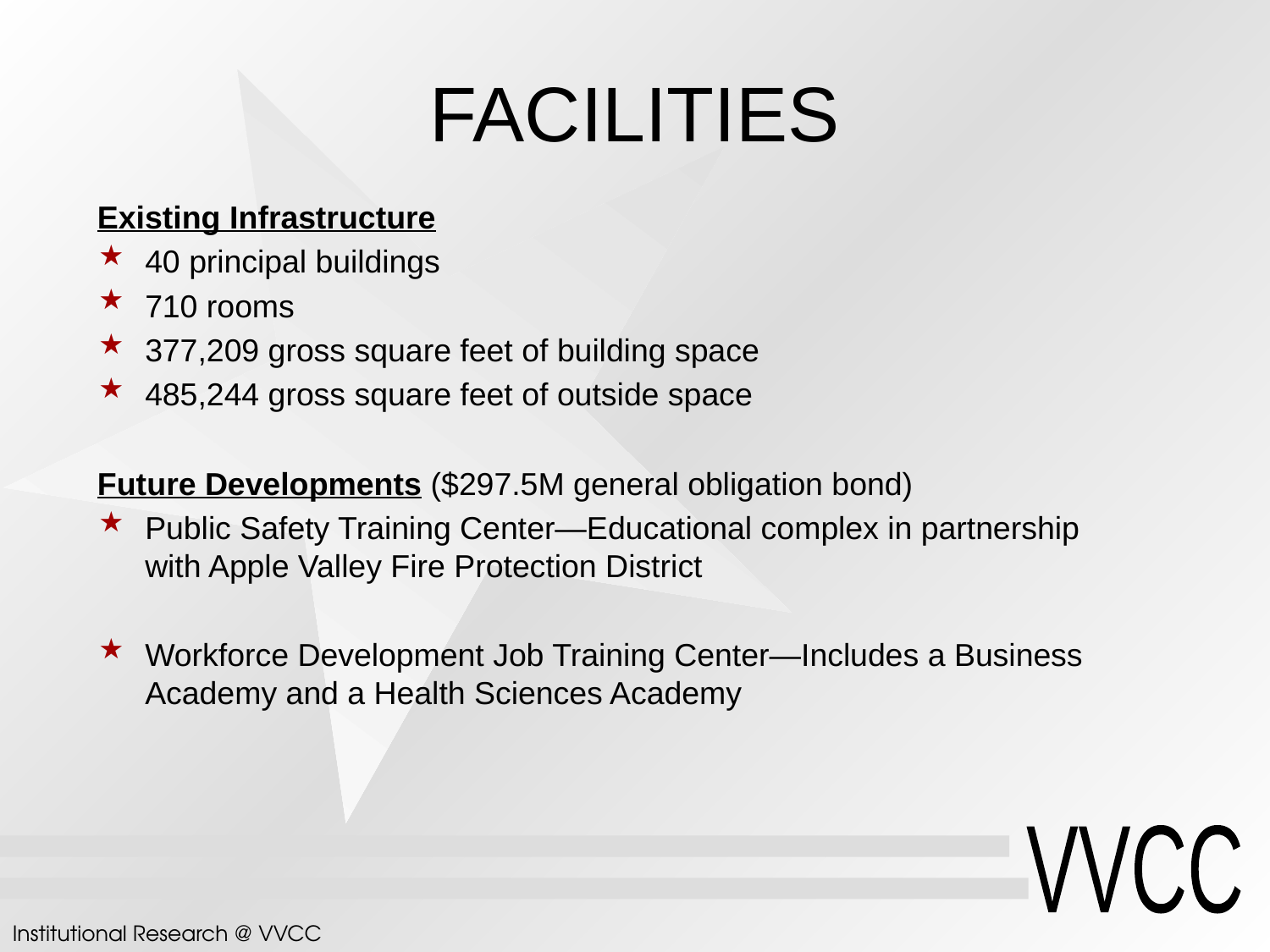

# FACILITIES
Existing Infrastructure
40 principal buildings
710 rooms
377,209 gross square feet of building space
485,244 gross square feet of outside space

Future Developments ($297.5M general obligation bond)
Public Safety Training Center—Educational complex in partnership with Apple Valley Fire Protection District

Workforce Development Job Training Center—Includes a Business Academy and a Health Sciences Academy